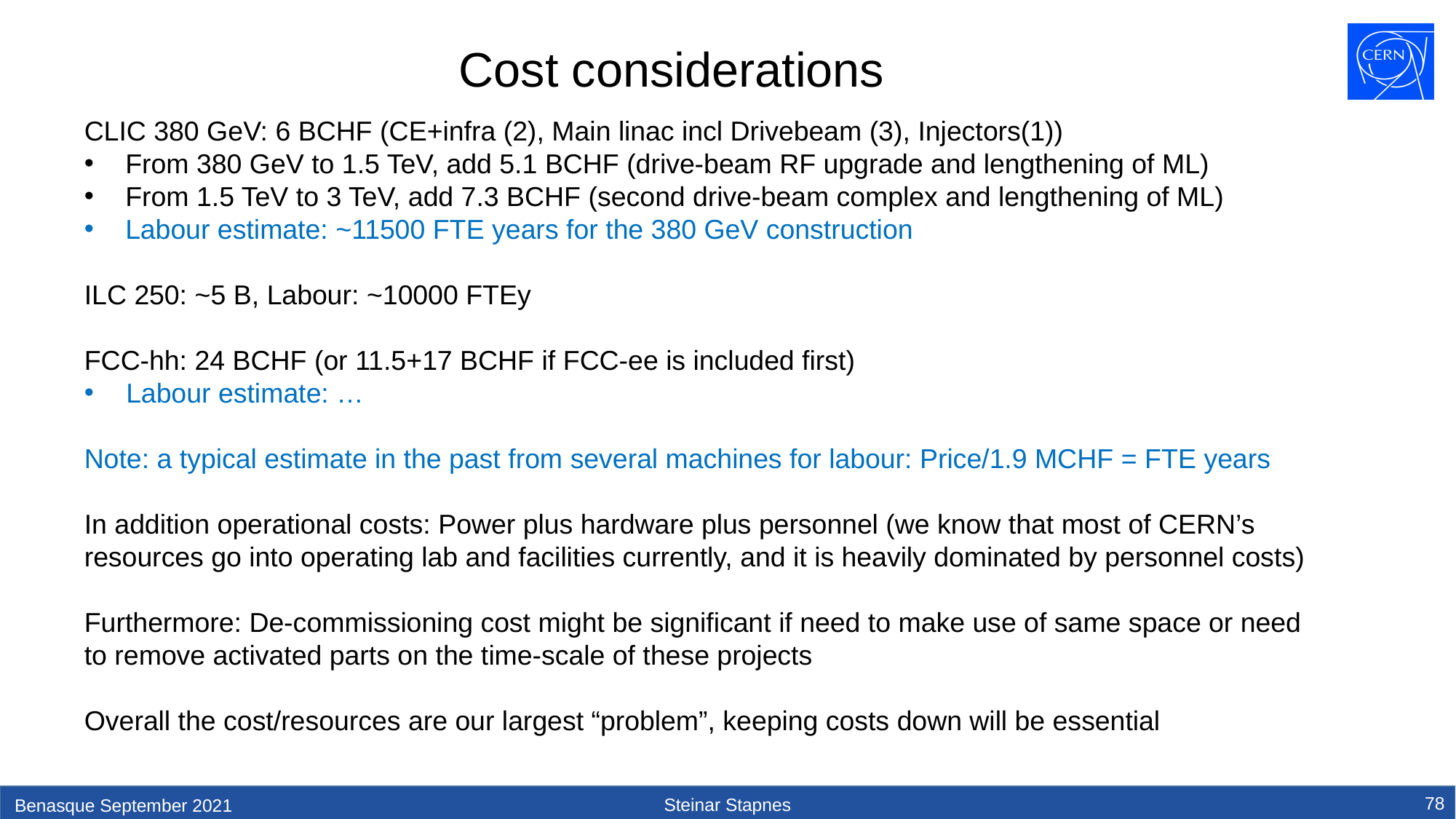

# Cost considerations
CLIC 380 GeV: 6 BCHF (CE+infra (2), Main linac incl Drivebeam (3), Injectors(1))
From 380 GeV to 1.5 TeV, add 5.1 BCHF (drive-beam RF upgrade and lengthening of ML)
From 1.5 TeV to 3 TeV, add 7.3 BCHF (second drive-beam complex and lengthening of ML)
Labour estimate: ~11500 FTE years for the 380 GeV construction

ILC 250: ~5 B, Labour: ~10000 FTEy

FCC-hh: 24 BCHF (or 11.5+17 BCHF if FCC-ee is included first)
 Labour estimate: …

Note: a typical estimate in the past from several machines for labour: Price/1.9 MCHF = FTE years

In addition operational costs: Power plus hardware plus personnel (we know that most of CERN’s resources go into operating lab and facilities currently, and it is heavily dominated by personnel costs)

Furthermore: De-commissioning cost might be significant if need to make use of same space or need to remove activated parts on the time-scale of these projects

Overall the cost/resources are our largest “problem”, keeping costs down will be essential
78
Steinar Stapnes
Benasque September 2021